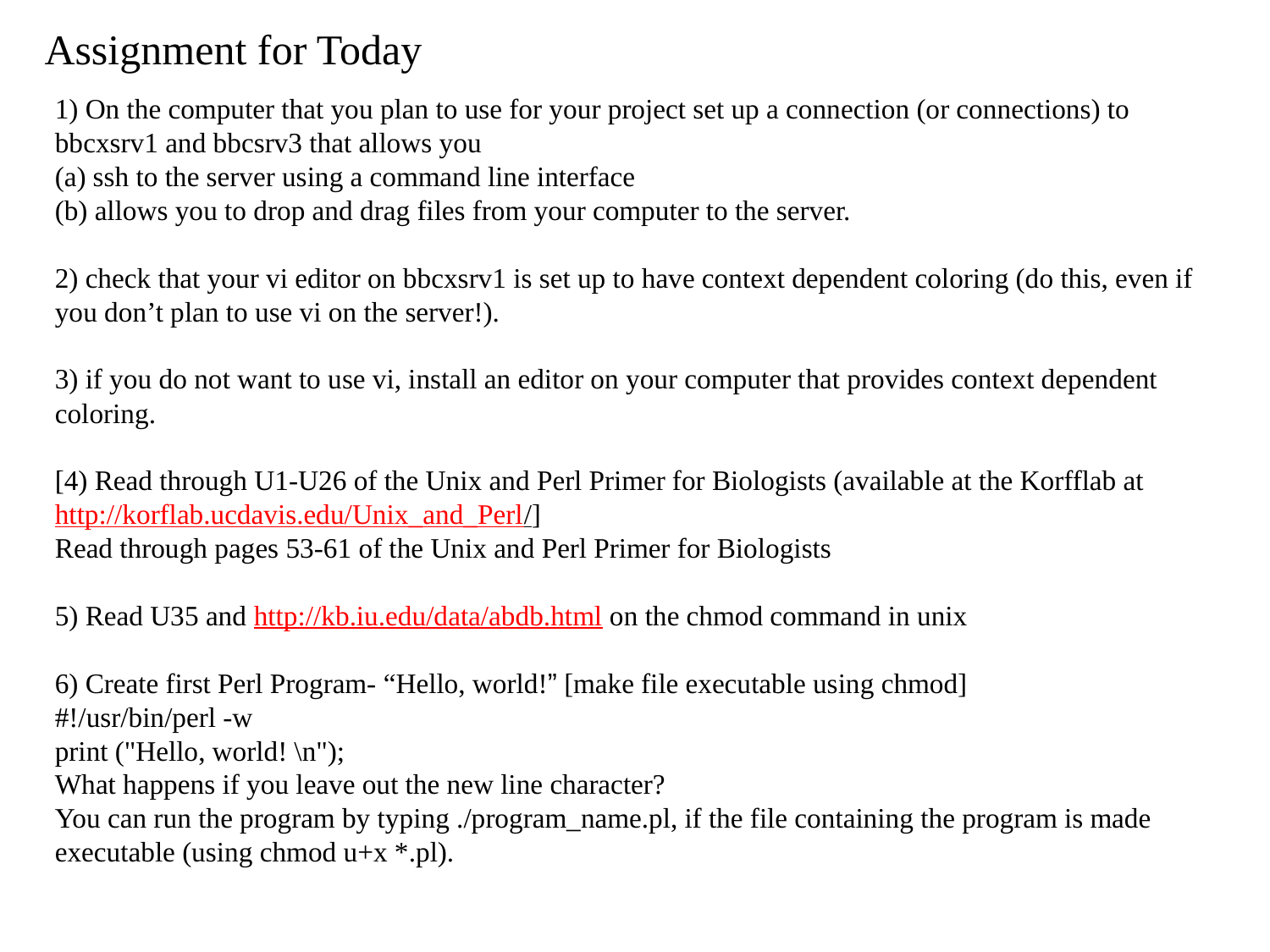

# Assignment for Today
1) On the computer that you plan to use for your project set up a connection (or connections) to bbcxsrv1 and bbcsrv3 that allows you
(a) ssh to the server using a command line interface
(b) allows you to drop and drag files from your computer to the server.

2) check that your vi editor on bbcxsrv1 is set up to have context dependent coloring (do this, even if you don’t plan to use vi on the server!).

3) if you do not want to use vi, install an editor on your computer that provides context dependent coloring.

[4) Read through U1-U26 of the Unix and Perl Primer for Biologists (available at the Korfflab at http://korflab.ucdavis.edu/Unix_and_Perl/]
Read through pages 53-61 of the Unix and Perl Primer for Biologists

5) Read U35 and http://kb.iu.edu/data/abdb.html on the chmod command in unix

6) Create first Perl Program- “Hello, world!” [make file executable using chmod]
#!/usr/bin/perl -w
print ("Hello, world! \n");
What happens if you leave out the new line character?
You can run the program by typing ./program_name.pl, if the file containing the program is made executable (using chmod u+x *.pl).